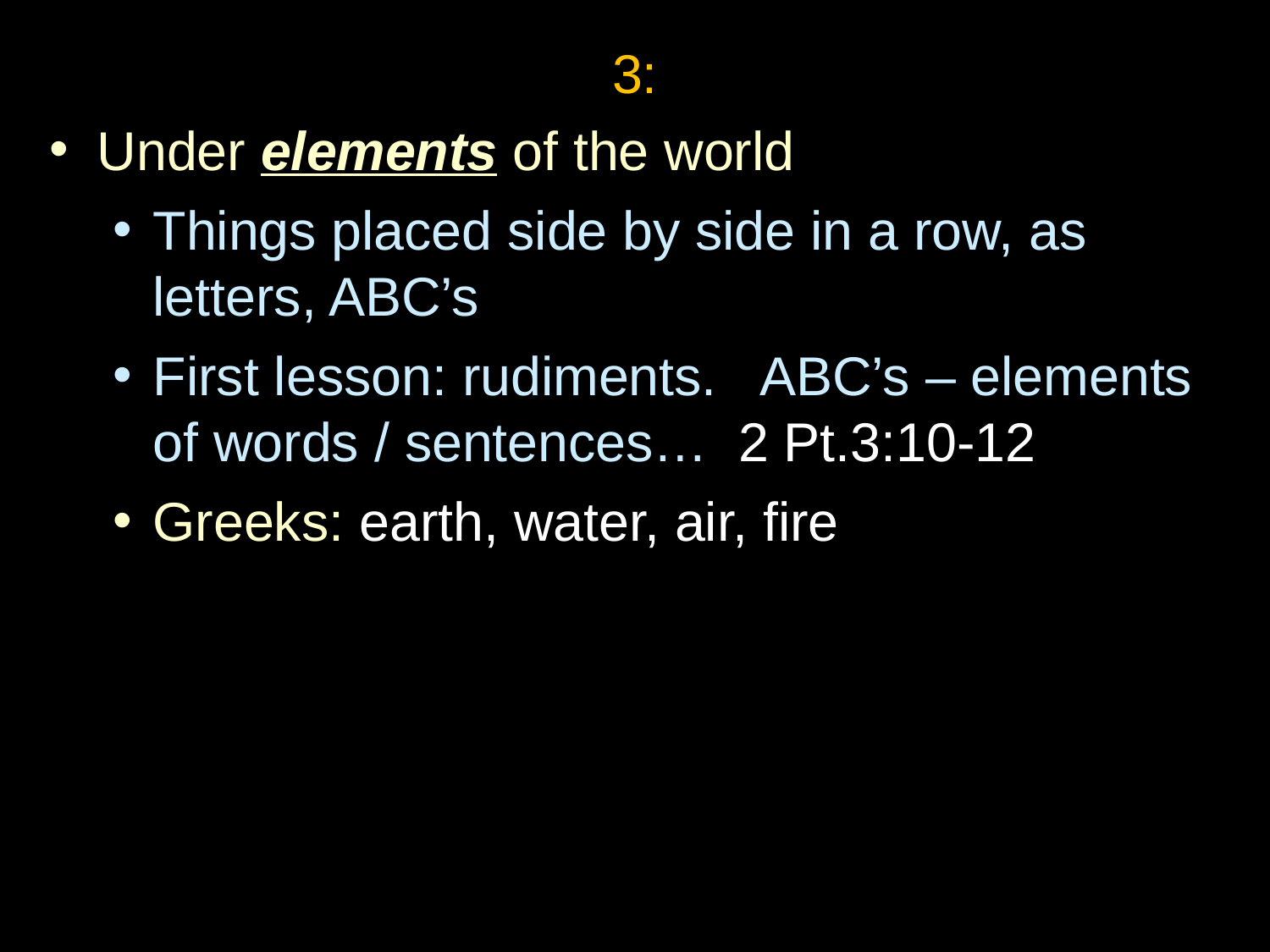

3:
Under elements of the world
Things placed side by side in a row, as letters, ABC’s
First lesson: rudiments.   ABC’s – elements of words / sentences…  2 Pt.3:10-12
Greeks: earth, water, air, fire